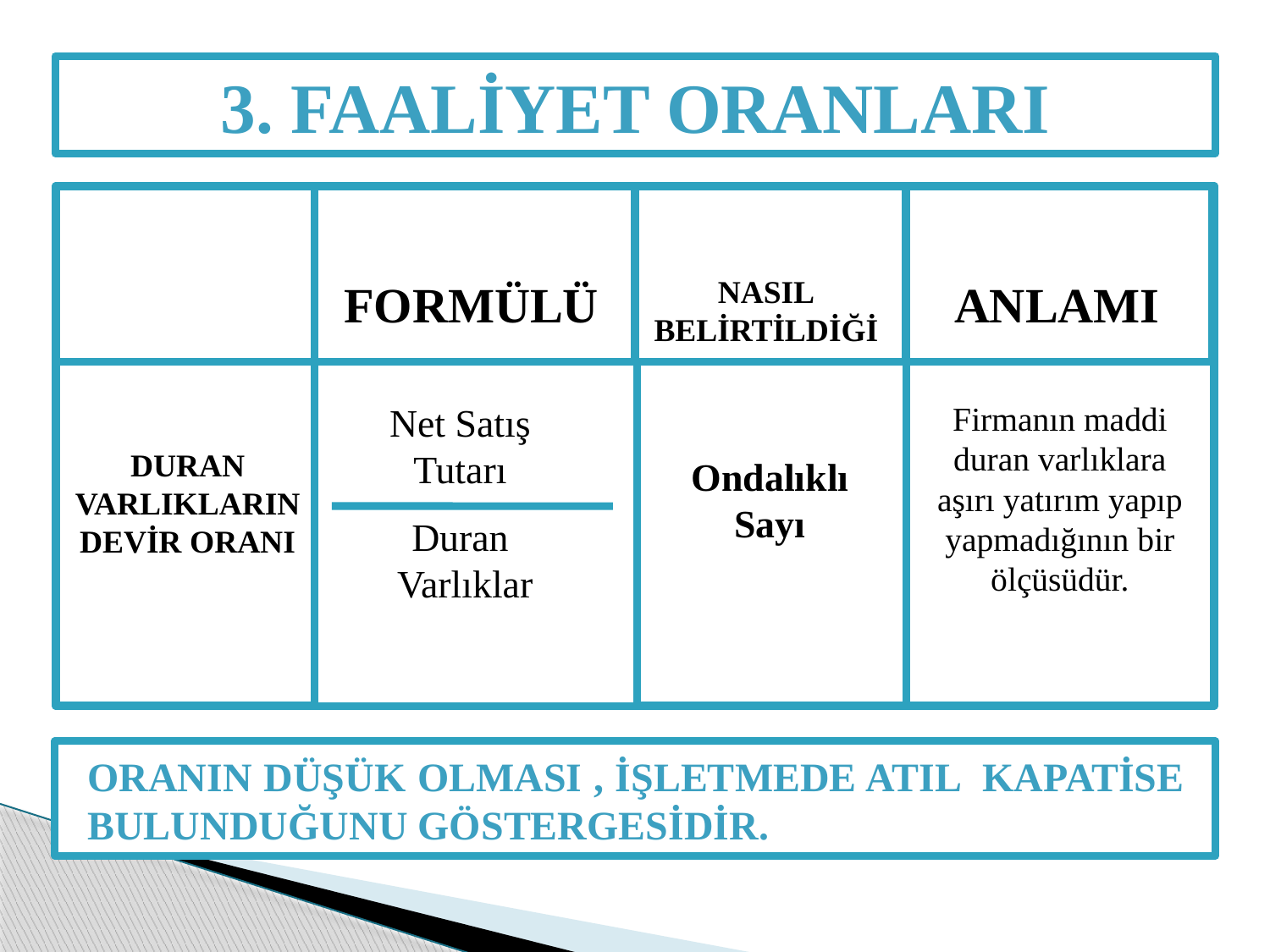

3. FAALİYET ORANLARI

  FORMÜLÜ

NASIL
BELİRTİLDİĞİ

ANLAMI

DURAN VARLIKLARIN DEVİR ORANI

Ondalıklı Sayı

Firmanın maddi duran varlıklara aşırı yatırım yapıp yapmadığının bir ölçüsüdür.

Net Satış
 Tutarı

Duran
 Varlıklar

ORANIN DÜŞÜK OLMASI , İŞLETMEDE ATIL  KAPATİSE BULUNDUĞUNU GÖSTERGESİDİR.